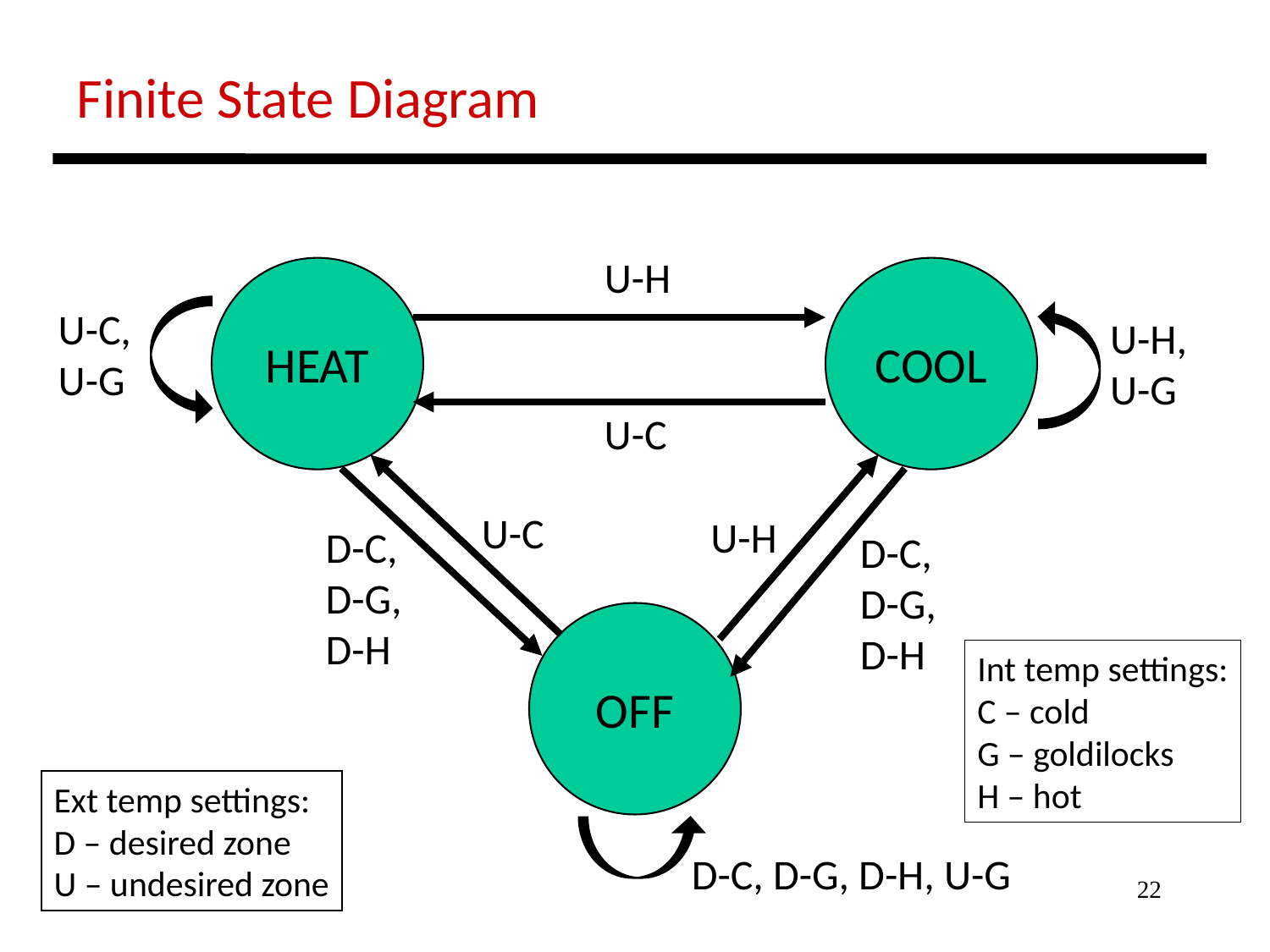

Finite State Diagram

U-H
HEAT
COOL
U-C,
U-G

U-H,
U-G
U-C
U-C
U-H
D-C,
D-G,
D-H
D-C,
D-G,
D-H
OFF
Int temp settings:
C – cold
G – goldilocks
H – hot
Ext temp settings:
D – desired zone
U – undesired zone

D-C, D-G, D-H, U-G
22